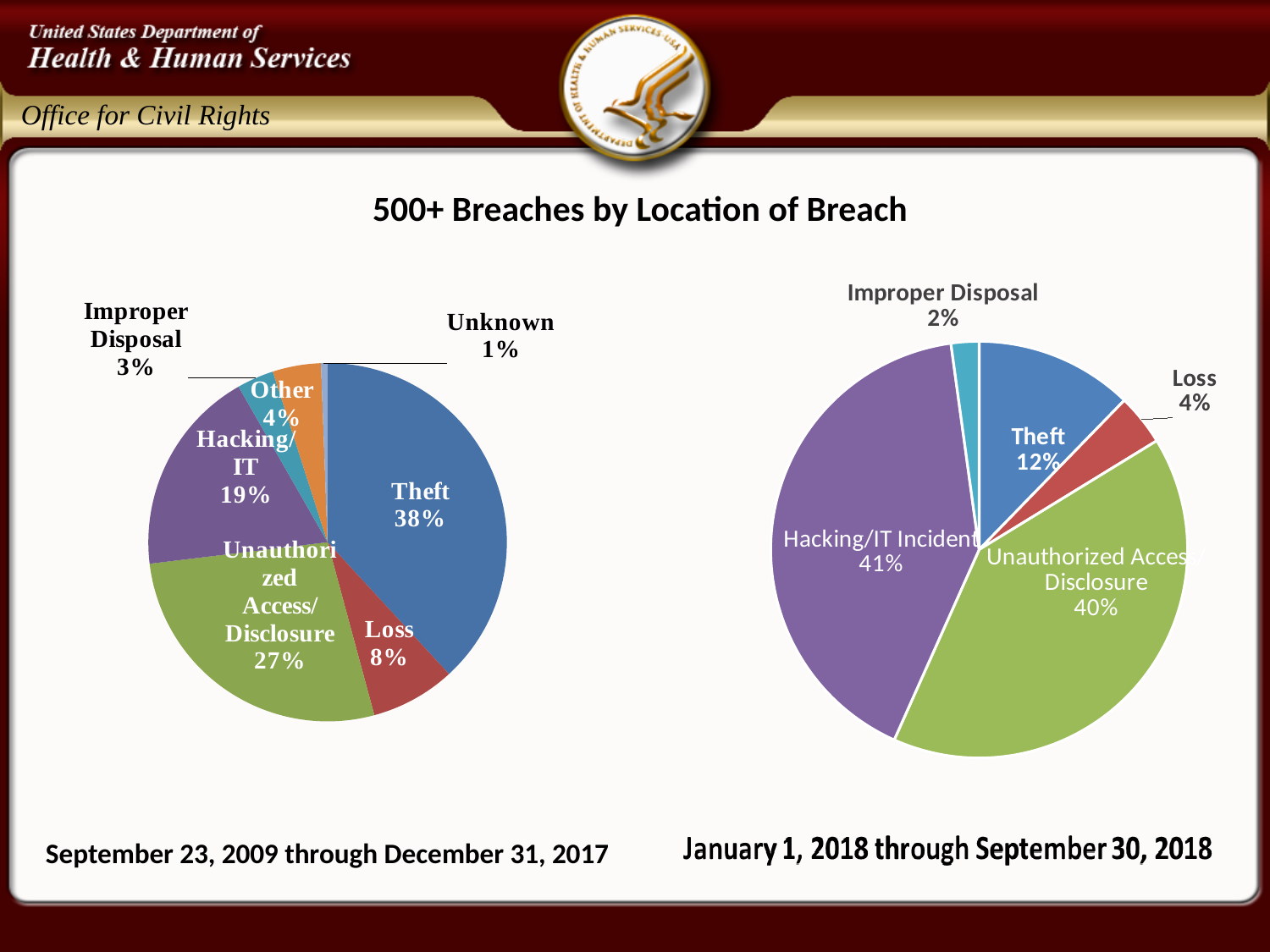

### Chart

| Category |  |
|---|---|
| Theft | 34.0 |
| Loss | 11.0 |
| Unauthorized Access/
Disclosure | 112.0 |
| Hacking/IT Incident | 114.0 |
| Improper Disposal | 6.0 |
#
500+ Breaches by Location of Breach

### Chart

| Category |  |  |
|---|---|---|
| Theft | 849.0 | 0.38157303370786516 |
| Loss | 170.0 | 0.07640449438202247 |
| Unauthorized Access/Disclosure | 607.0 | 0.27280898876404497 |
| Hacking/IT | 415.0 | 0.18651685393258427 |
| Improper Disposal | 74.0 | 0.03325842696629214 |
| Other | 97.0 | 0.04359550561797753 |
| Unknown | 13.0 | 0.005842696629213483 |
September 23, 2009 through December 31, 2017